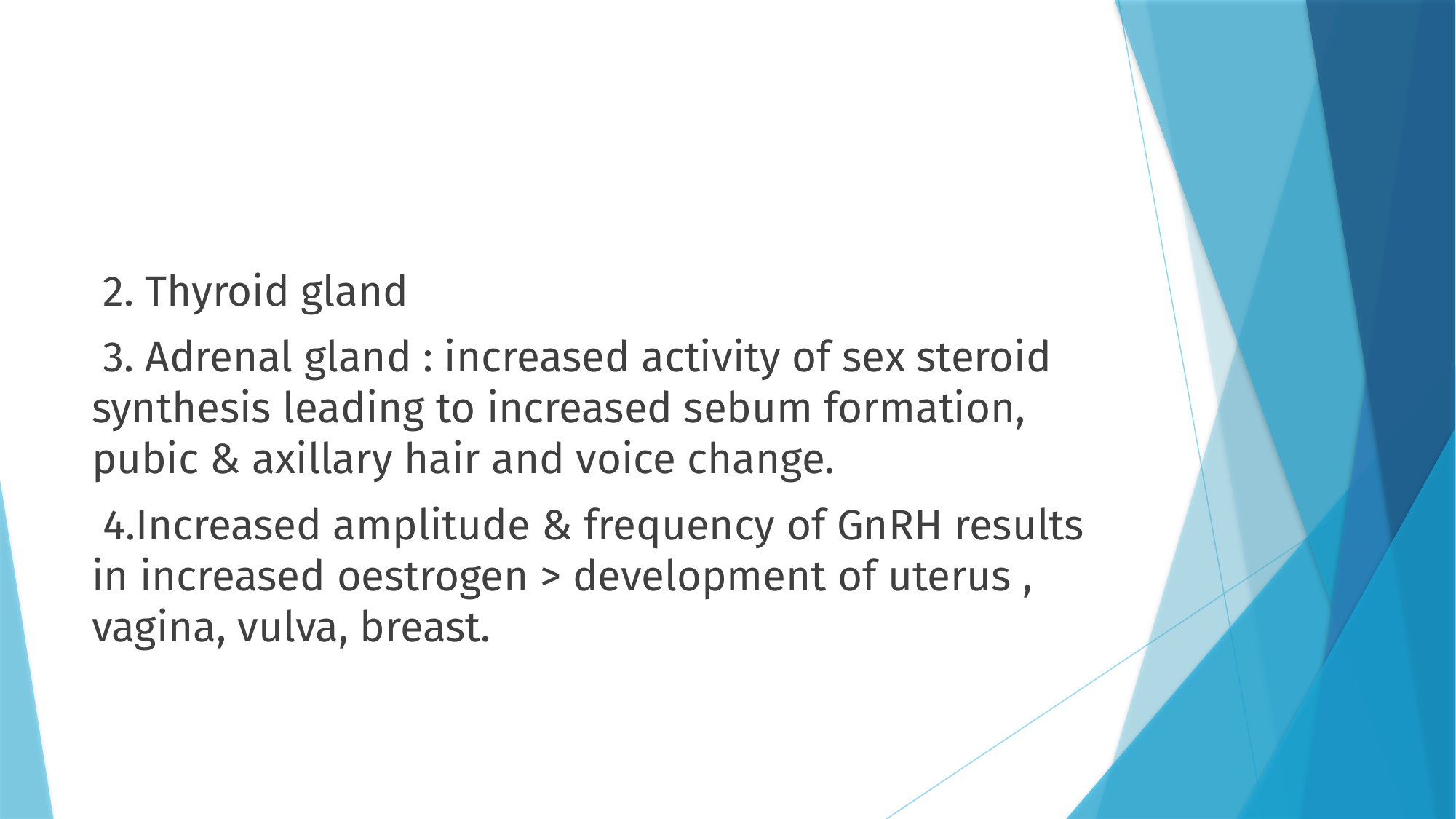

#
 2. Thyroid gland
 3. Adrenal gland : increased activity of sex steroid synthesis leading to increased sebum formation, pubic & axillary hair and voice change.
 4.Increased amplitude & frequency of GnRH results in increased oestrogen > development of uterus , vagina, vulva, breast.